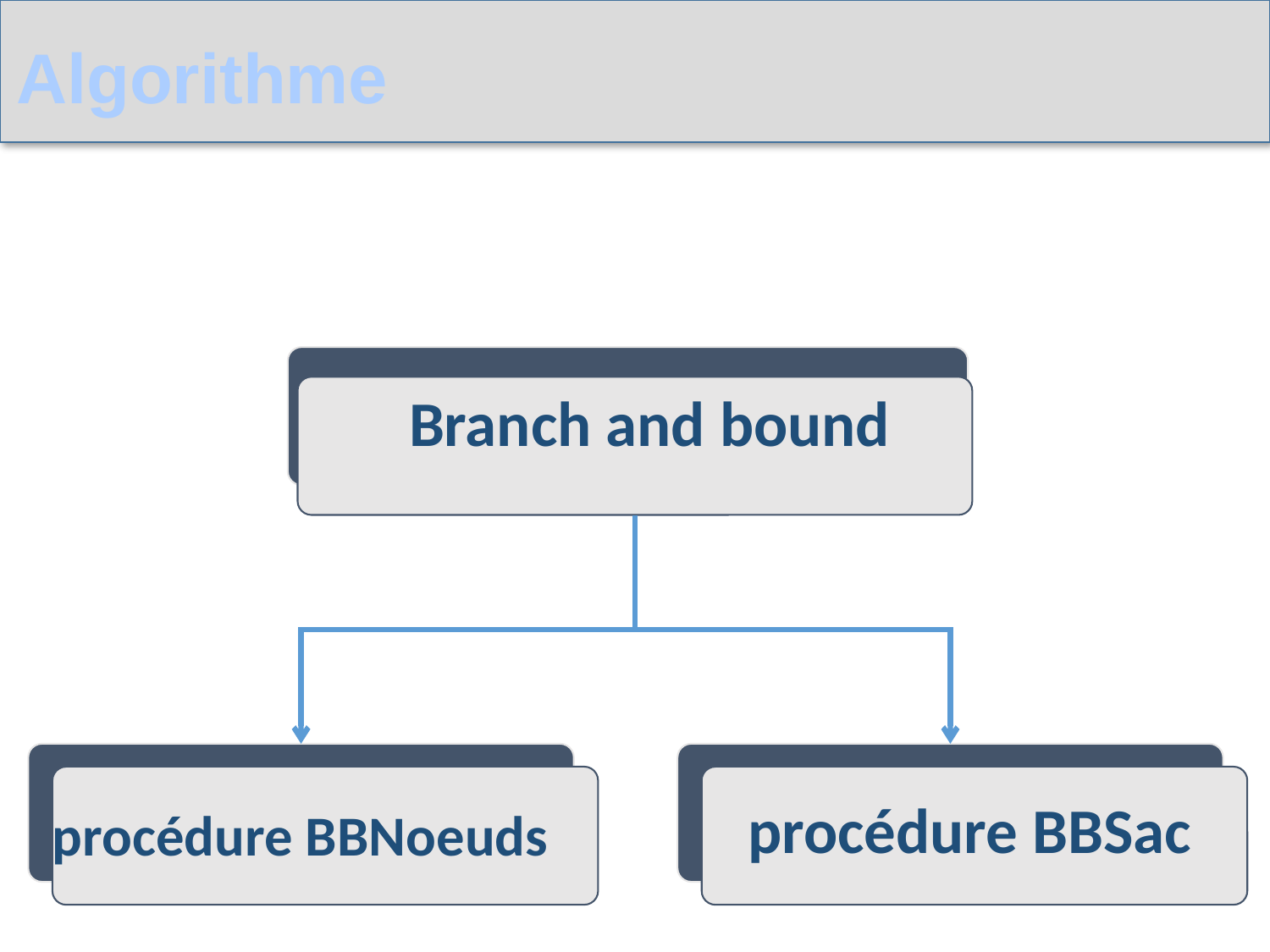

Algorithme

Branch and bound

procédure BBSac
procédure BBNoeuds